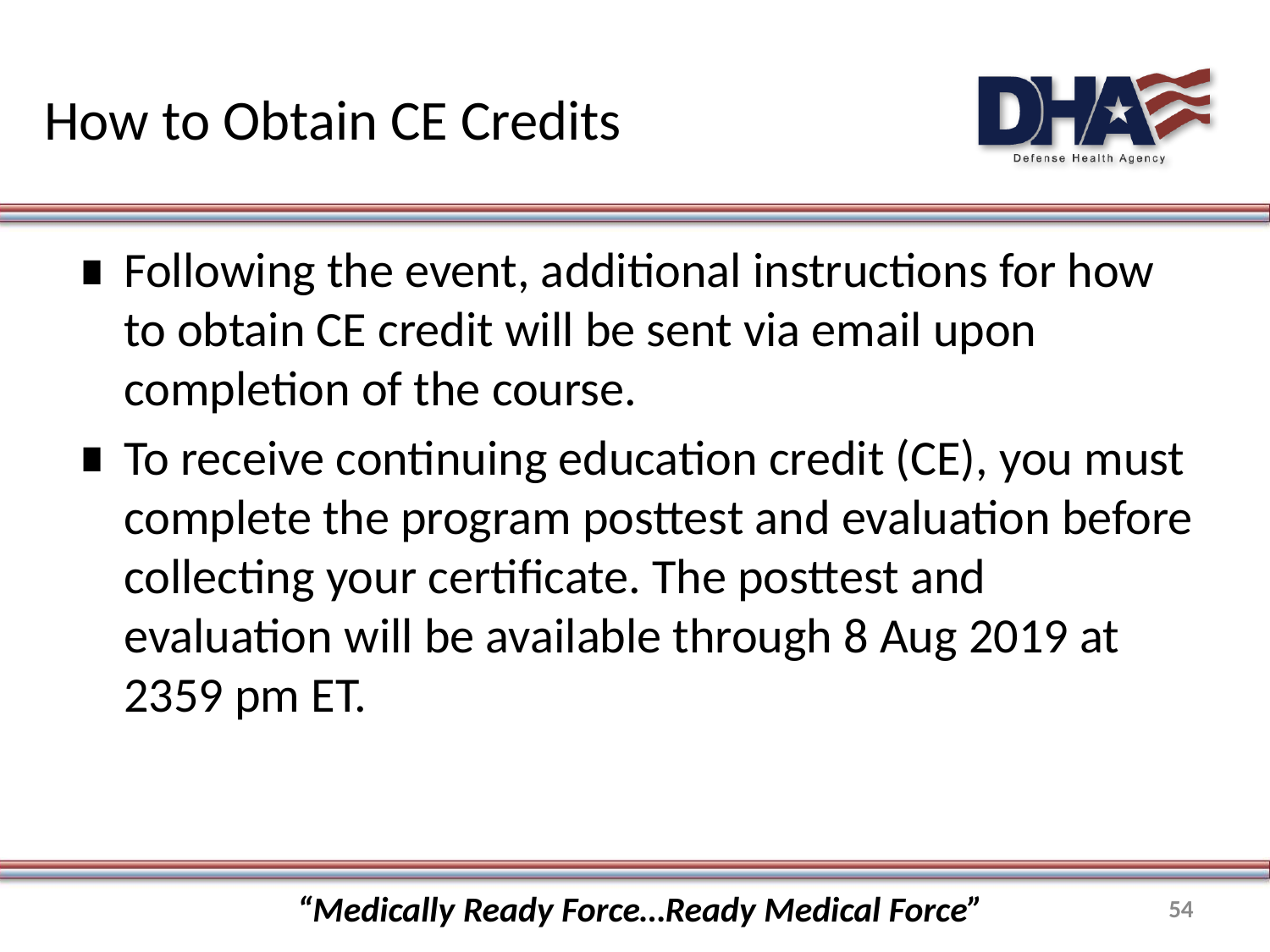

# How to Obtain CE Credits
Following the event, additional instructions for how to obtain CE credit will be sent via email upon completion of the course.
To receive continuing education credit (CE), you must complete the program posttest and evaluation before collecting your certificate. The posttest and evaluation will be available through 8 Aug 2019 at 2359 pm ET.
“Medically Ready Force…Ready Medical Force”
54